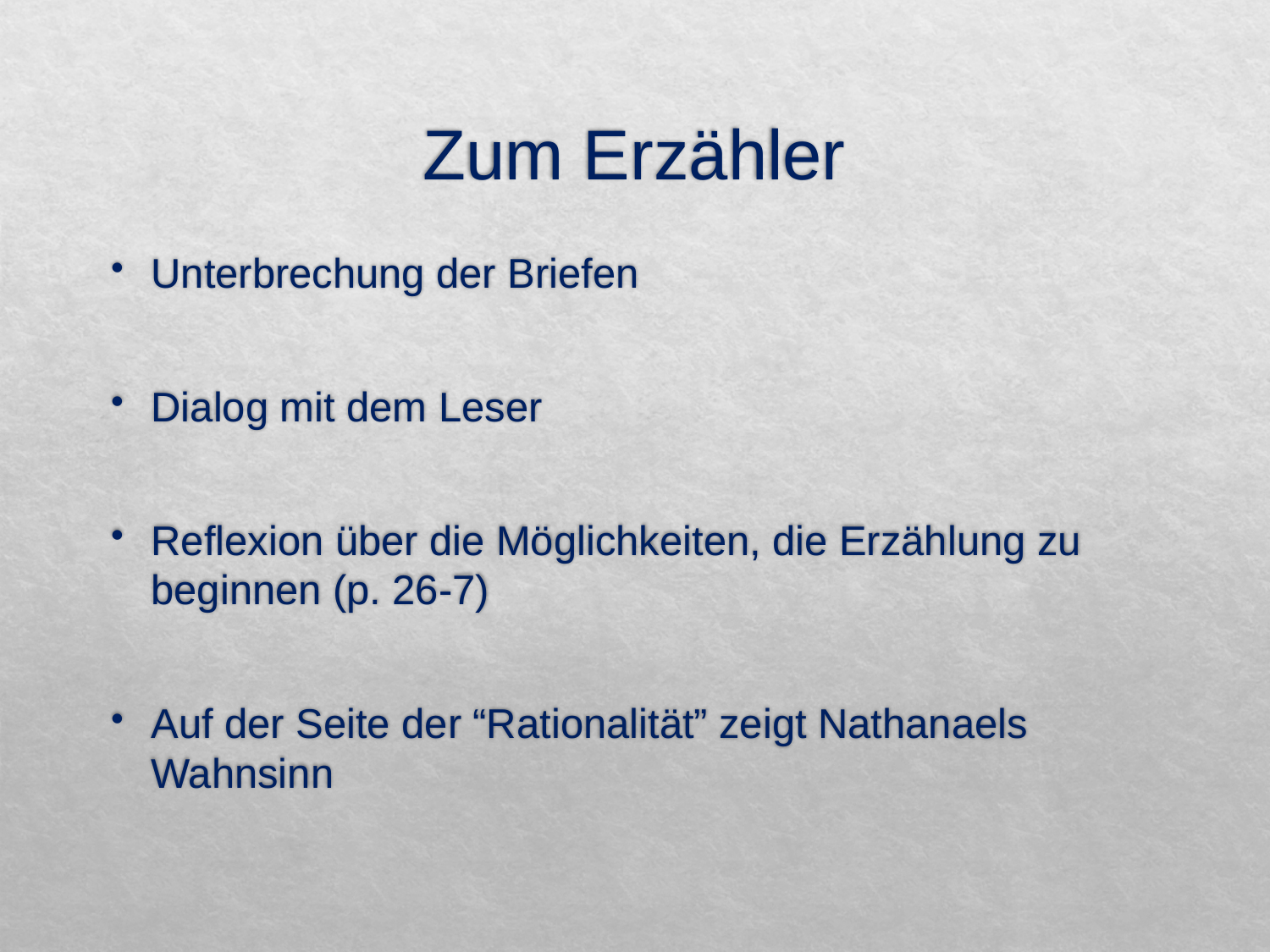

# Zum Erzähler
Unterbrechung der Briefen

Dialog mit dem Leser

Reflexion über die Möglichkeiten, die Erzählung zu beginnen (p. 26-7)

Auf der Seite der “Rationalität” zeigt Nathanaels Wahnsinn